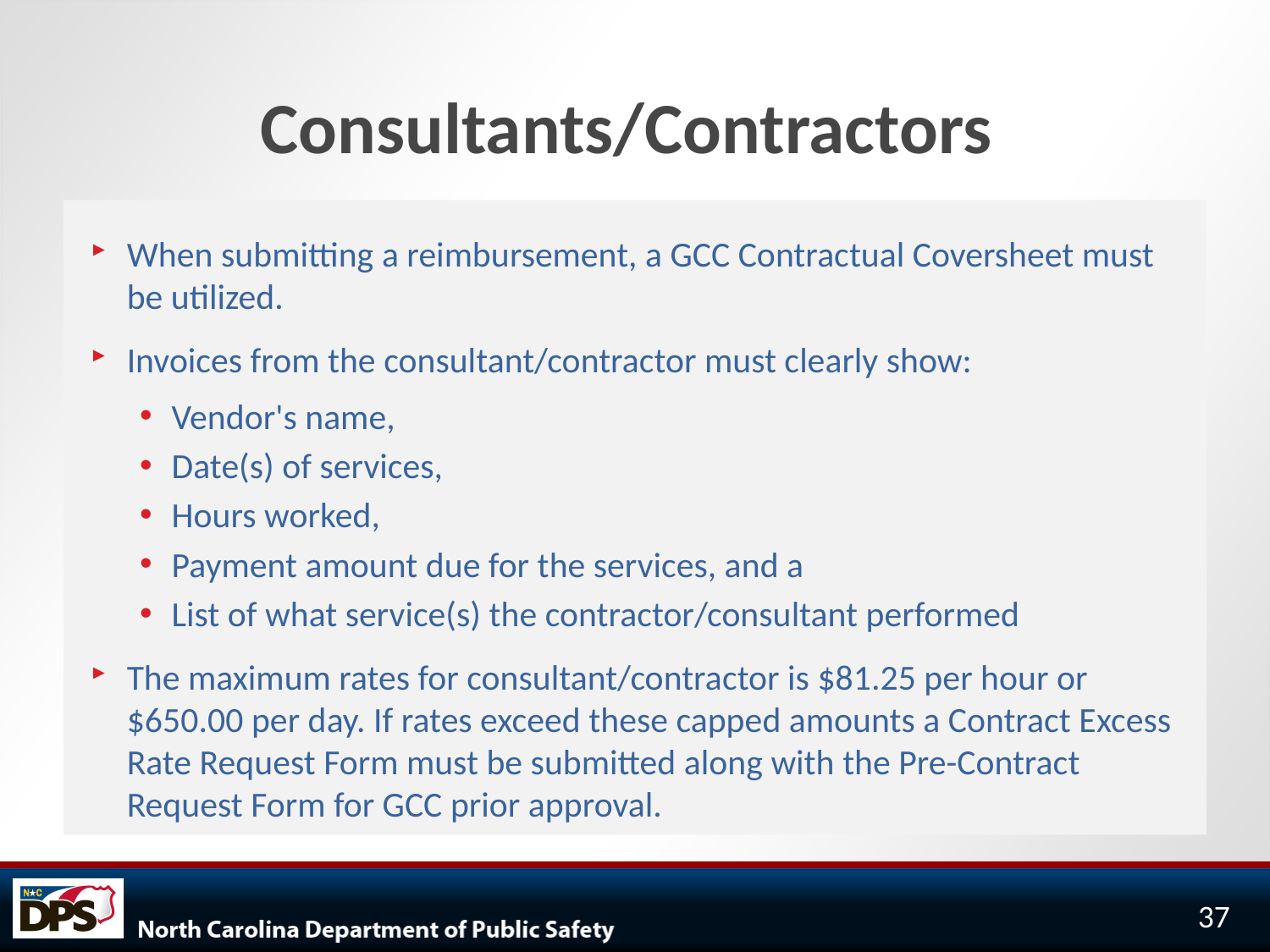

# Consultants/Contractors

When submitting a reimbursement, a GCC Contractual Coversheet must be utilized.
Invoices from the consultant/contractor must clearly show:
Vendor's name,
Date(s) of services,
Hours worked,
Payment amount due for the services, and a
List of what service(s) the contractor/consultant performed
The maximum rates for consultant/contractor is $81.25 per hour or $650.00 per day. If rates exceed these capped amounts a Contract Excess Rate Request Form must be submitted along with the Pre-Contract Request Form for GCC prior approval.
37